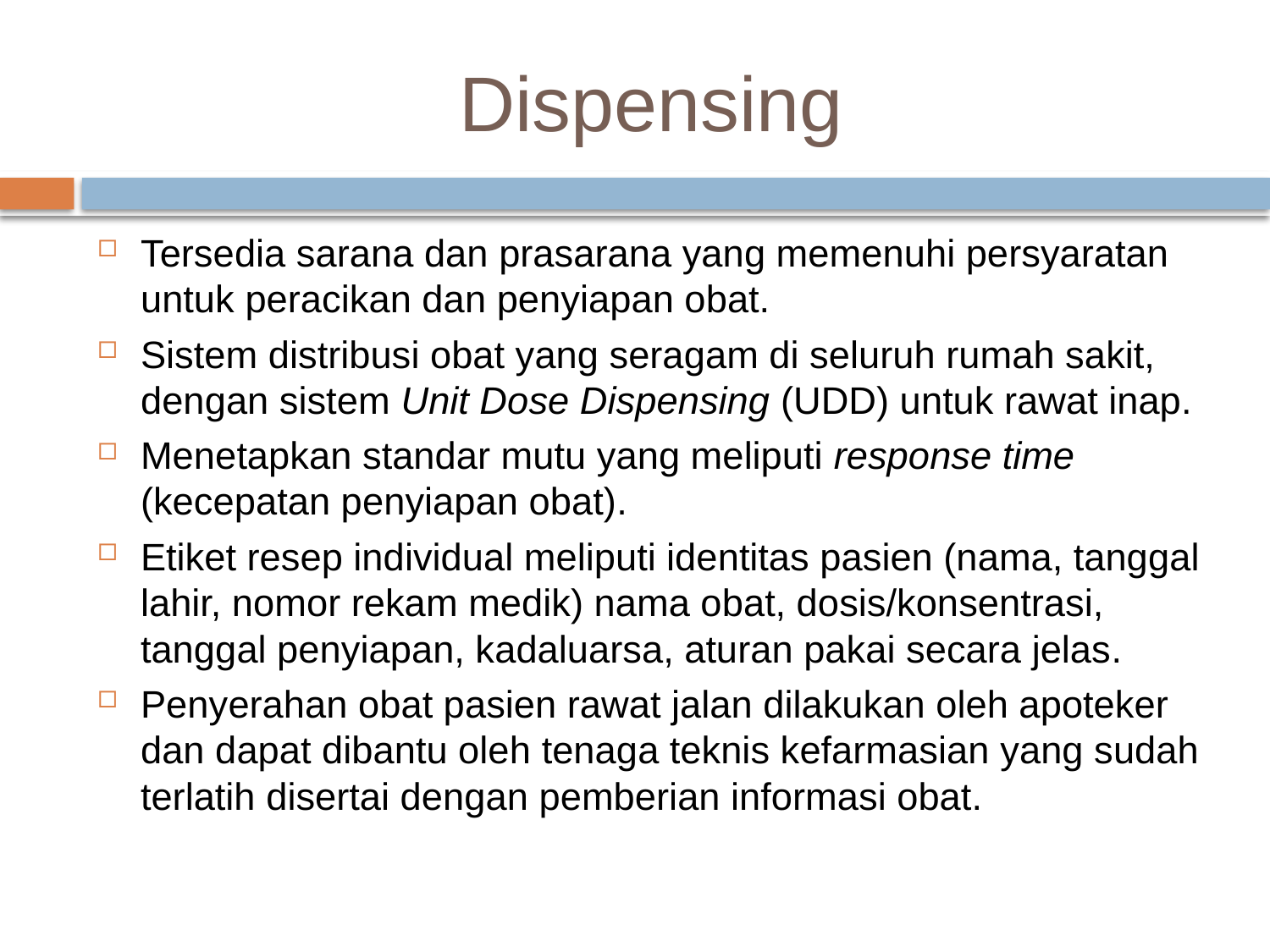

# Dispensing
Tersedia sarana dan prasarana yang memenuhi persyaratan untuk peracikan dan penyiapan obat.
Sistem distribusi obat yang seragam di seluruh rumah sakit, dengan sistem Unit Dose Dispensing (UDD) untuk rawat inap.
Menetapkan standar mutu yang meliputi response time (kecepatan penyiapan obat).
Etiket resep individual meliputi identitas pasien (nama, tanggal lahir, nomor rekam medik) nama obat, dosis/konsentrasi, tanggal penyiapan, kadaluarsa, aturan pakai secara jelas.
Penyerahan obat pasien rawat jalan dilakukan oleh apoteker dan dapat dibantu oleh tenaga teknis kefarmasian yang sudah terlatih disertai dengan pemberian informasi obat.